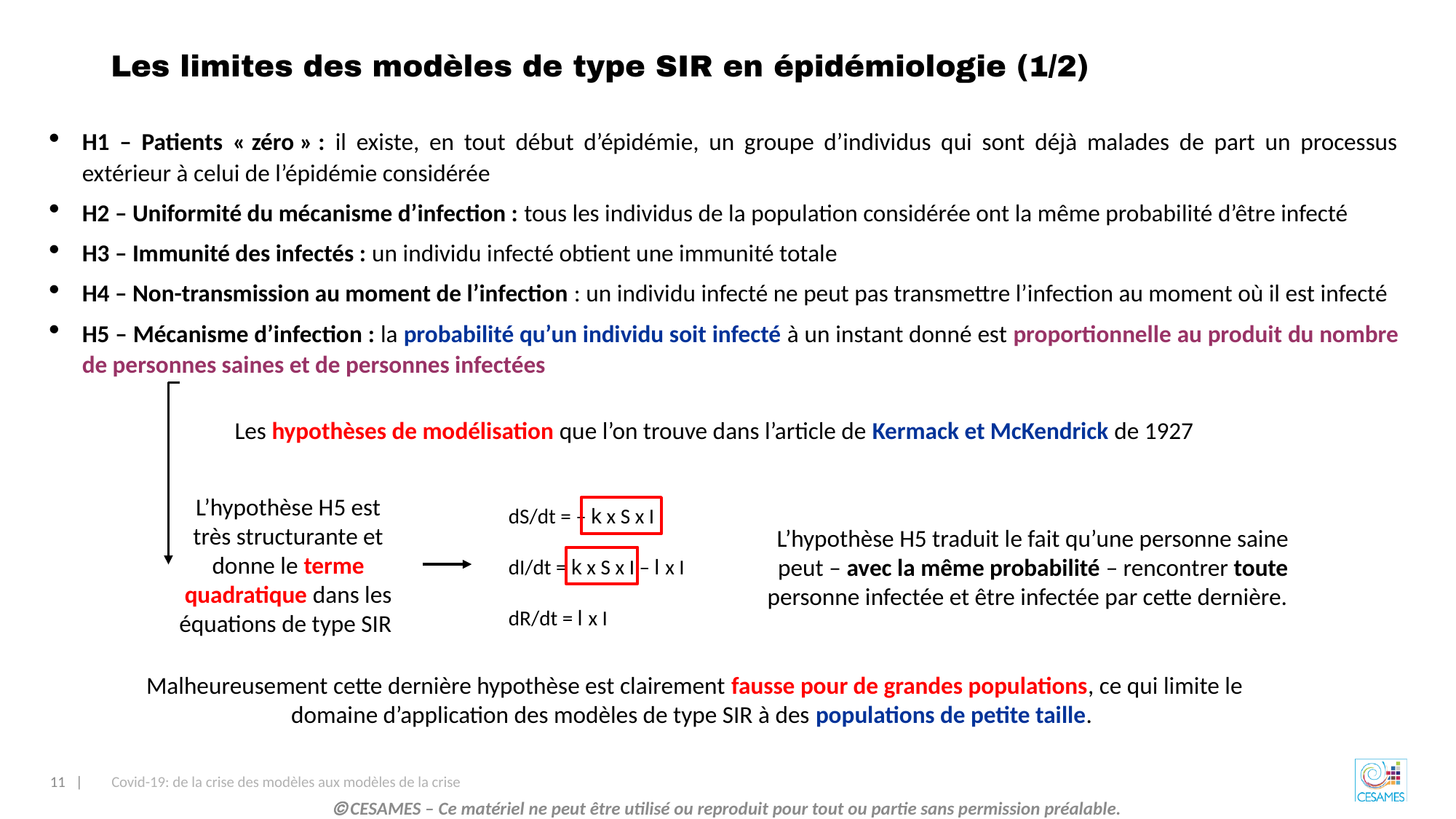

# Les limites des modèles de type SIR en épidémiologie (1/2)
H1 – Patients « zéro » : il existe, en tout début d’épidémie, un groupe d’individus qui sont déjà malades de part un processus extérieur à celui de l’épidémie considérée
H2 – Uniformité du mécanisme d’infection : tous les individus de la population considérée ont la même probabilité d’être infecté
H3 – Immunité des infectés : un individu infecté obtient une immunité totale
H4 – Non-transmission au moment de l’infection : un individu infecté ne peut pas transmettre l’infection au moment où il est infecté
H5 – Mécanisme d’infection : la probabilité qu’un individu soit infecté à un instant donné est proportionnelle au produit du nombre de personnes saines et de personnes infectées
Les hypothèses de modélisation que l’on trouve dans l’article de Kermack et McKendrick de 1927
L’hypothèse H5 est très structurante et donne le terme quadratique dans les équations de type SIR
dS/dt = – k x S x I

dI/dt = k x S x I – l x I

dR/dt = l x I

L’hypothèse H5 traduit le fait qu’une personne saine peut – avec la même probabilité – rencontrer toute personne infectée et être infectée par cette dernière.

Malheureusement cette dernière hypothèse est clairement fausse pour de grandes populations, ce qui limite le domaine d’application des modèles de type SIR à des populations de petite taille.
11   |
Covid-19: de la crise des modèles aux modèles de la crise